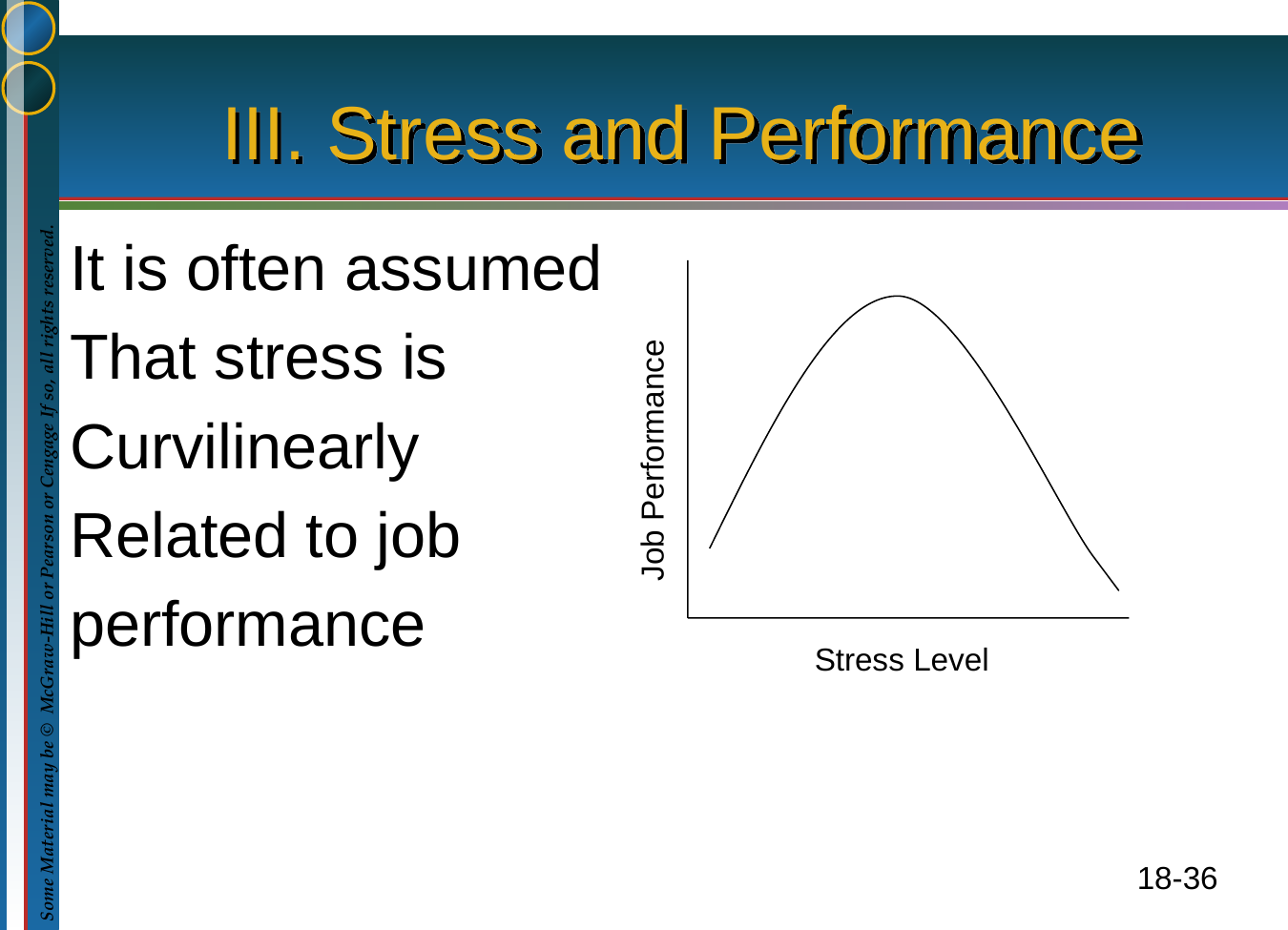

# III. Stress and Performance
It is often assumed
That stress is
Curvilinearly
Related to job
performance

Job Performance

             Stress Level